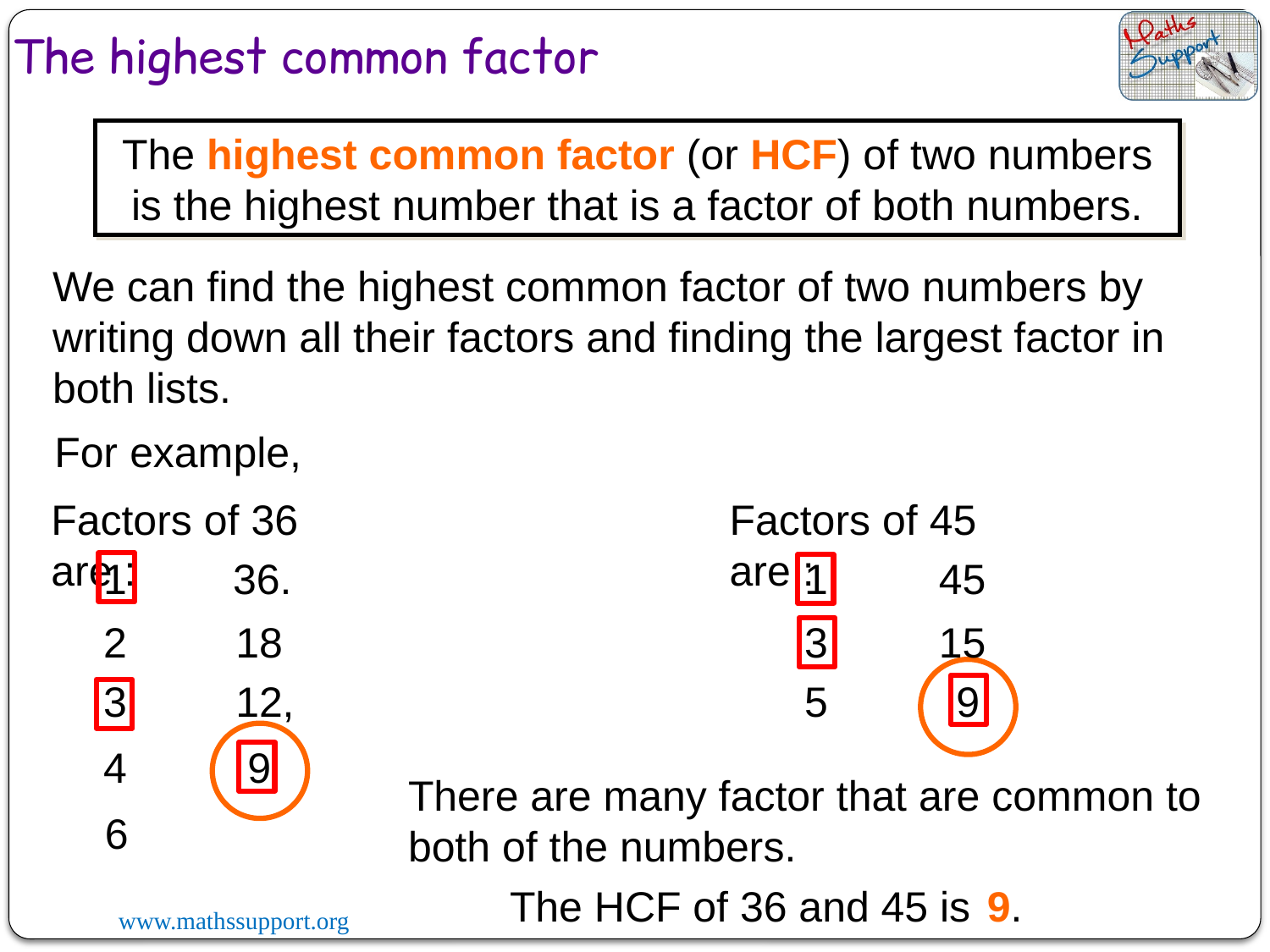

The highest common factor
The highest common factor (or HCF) of two numbers is the highest number that is a factor of both numbers.
We can find the highest common factor of two numbers by writing down all their factors and finding the largest factor in both lists.
For example,
Factors of 36 are :
Factors of 45 are :
1
36.
1
45

2
18
3
15

3
12,
5
9

9
4

There are many factor that are common to both of the numbers.
6
The HCF of 36 and 45 is
9.